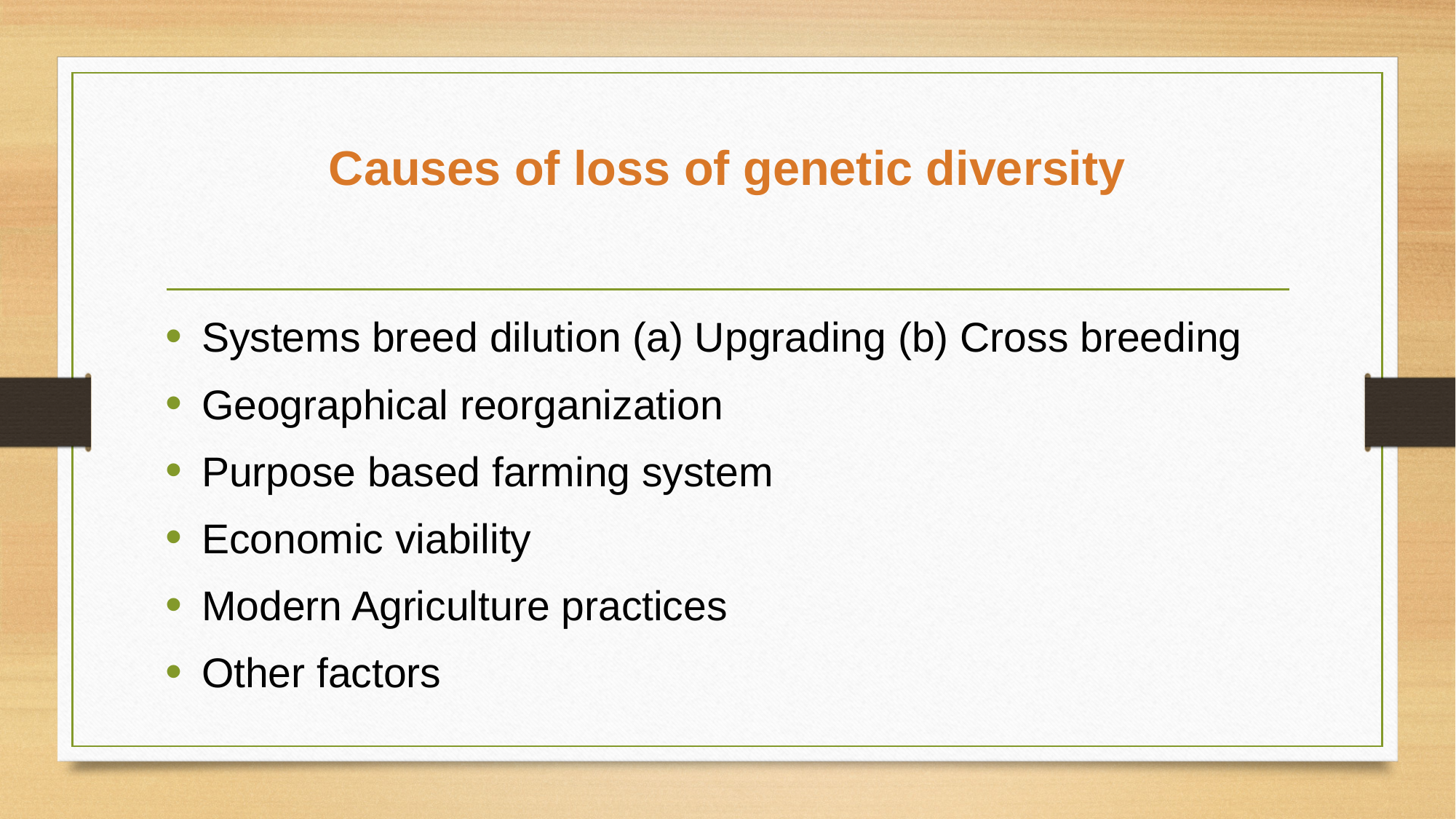

# Causes of loss of genetic diversity
Systems breed dilution (a) Upgrading (b) Cross breeding
Geographical reorganization
Purpose based farming system
Economic viability
Modern Agriculture practices
Other factors